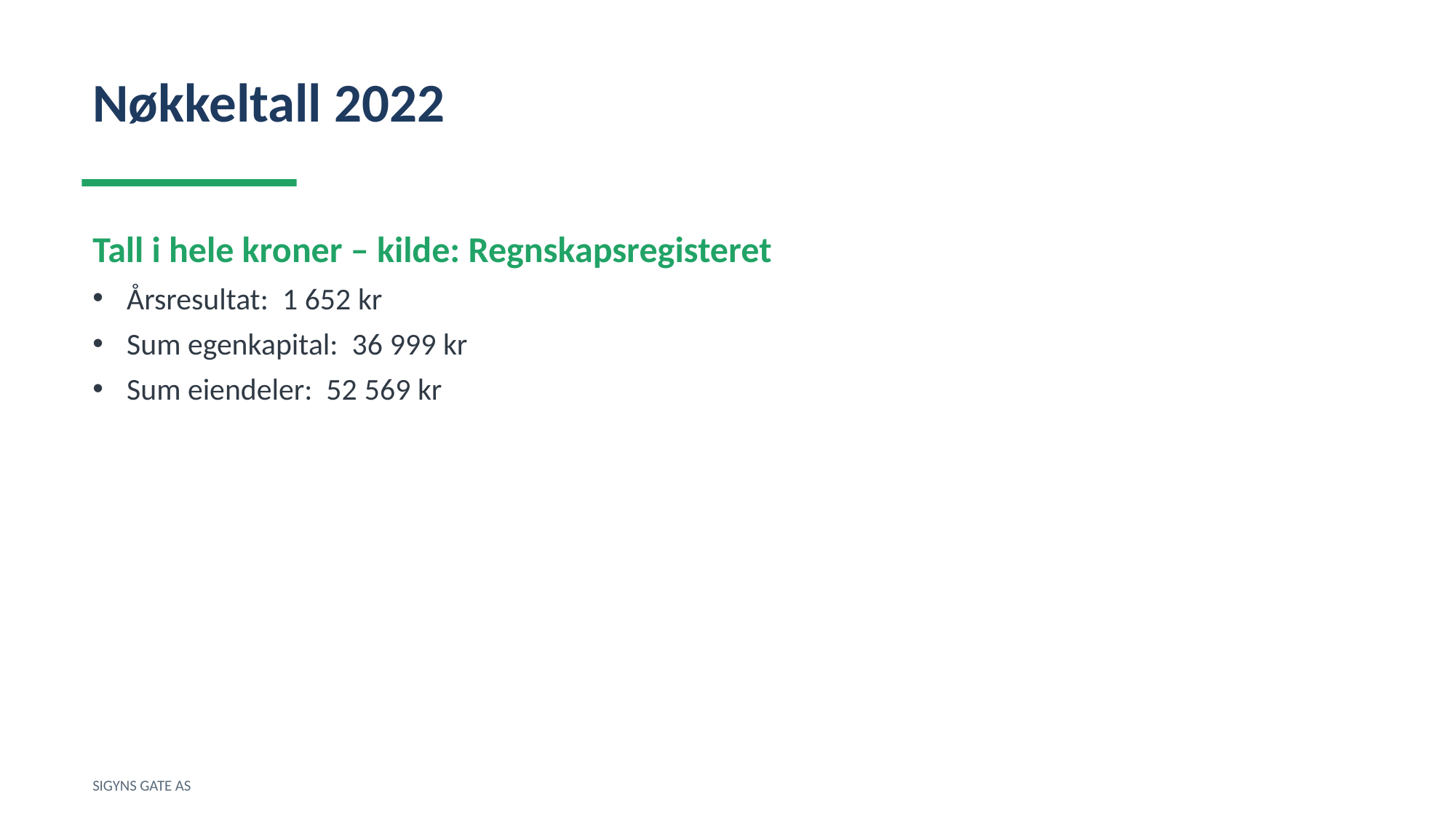

Nøkkeltall 2022

Tall i hele kroner – kilde: Regnskapsregisteret
Årsresultat:  1 652 kr
Sum egenkapital:  36 999 kr
Sum eiendeler:  52 569 kr
SIGYNS GATE AS